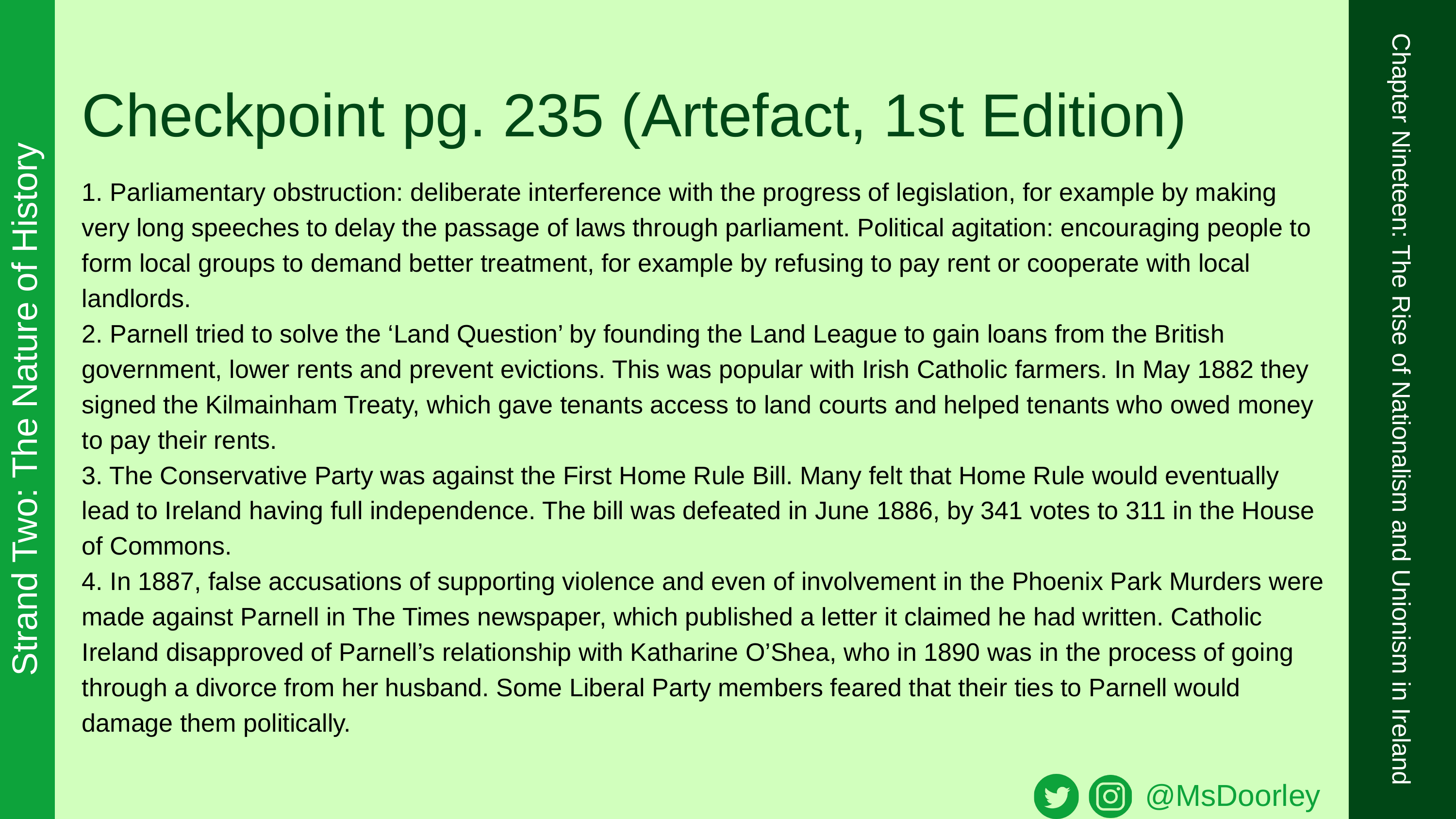

Checkpoint pg. 235 (Artefact, 1st Edition)
1. Parliamentary obstruction: deliberate interference with the progress of legislation, for example by making very long speeches to delay the passage of laws through parliament. Political agitation: encouraging people to form local groups to demand better treatment, for example by refusing to pay rent or cooperate with local landlords.
2. Parnell tried to solve the ‘Land Question’ by founding the Land League to gain loans from the British government, lower rents and prevent evictions. This was popular with Irish Catholic farmers. In May 1882 they signed the Kilmainham Treaty, which gave tenants access to land courts and helped tenants who owed money to pay their rents.
3. The Conservative Party was against the First Home Rule Bill. Many felt that Home Rule would eventually lead to Ireland having full independence. The bill was defeated in June 1886, by 341 votes to 311 in the House of Commons.
4. In 1887, false accusations of supporting violence and even of involvement in the Phoenix Park Murders were made against Parnell in The Times newspaper, which published a letter it claimed he had written. Catholic Ireland disapproved of Parnell’s relationship with Katharine O’Shea, who in 1890 was in the process of going through a divorce from her husband. Some Liberal Party members feared that their ties to Parnell would damage them politically.
Strand Two: The Nature of History
Chapter Nineteen: The Rise of Nationalism and Unionism in Ireland

@MsDoorley